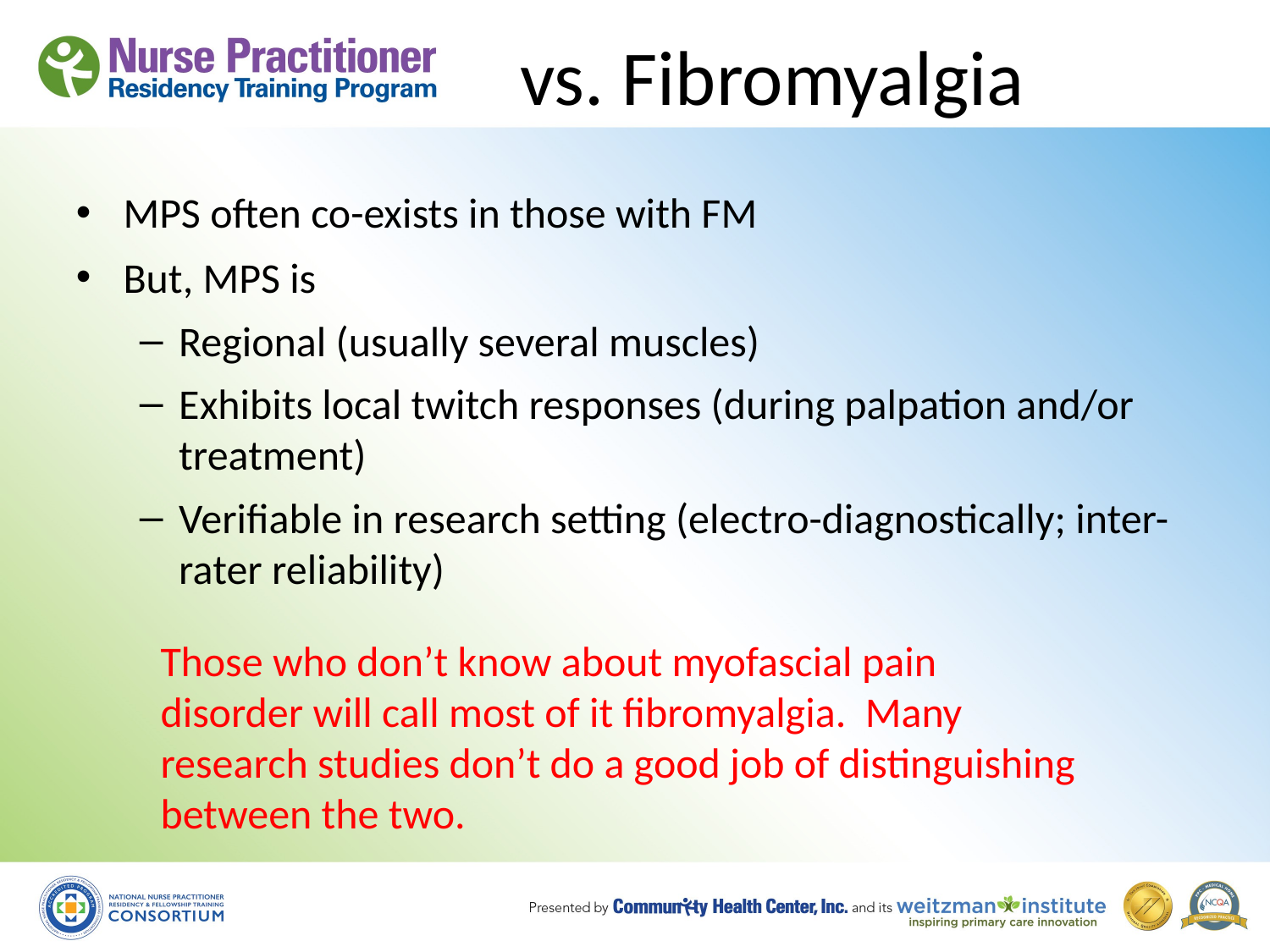

vs. Fibromyalgia
MPS often co-exists in those with FM
But, MPS is
Regional (usually several muscles)
Exhibits local twitch responses (during palpation and/or treatment)
Verifiable in research setting (electro-diagnostically; inter-rater reliability)

Those who don’t know about myofascial pain disorder will call most of it fibromyalgia.  Many research studies don’t do a good job of distinguishing between the two.